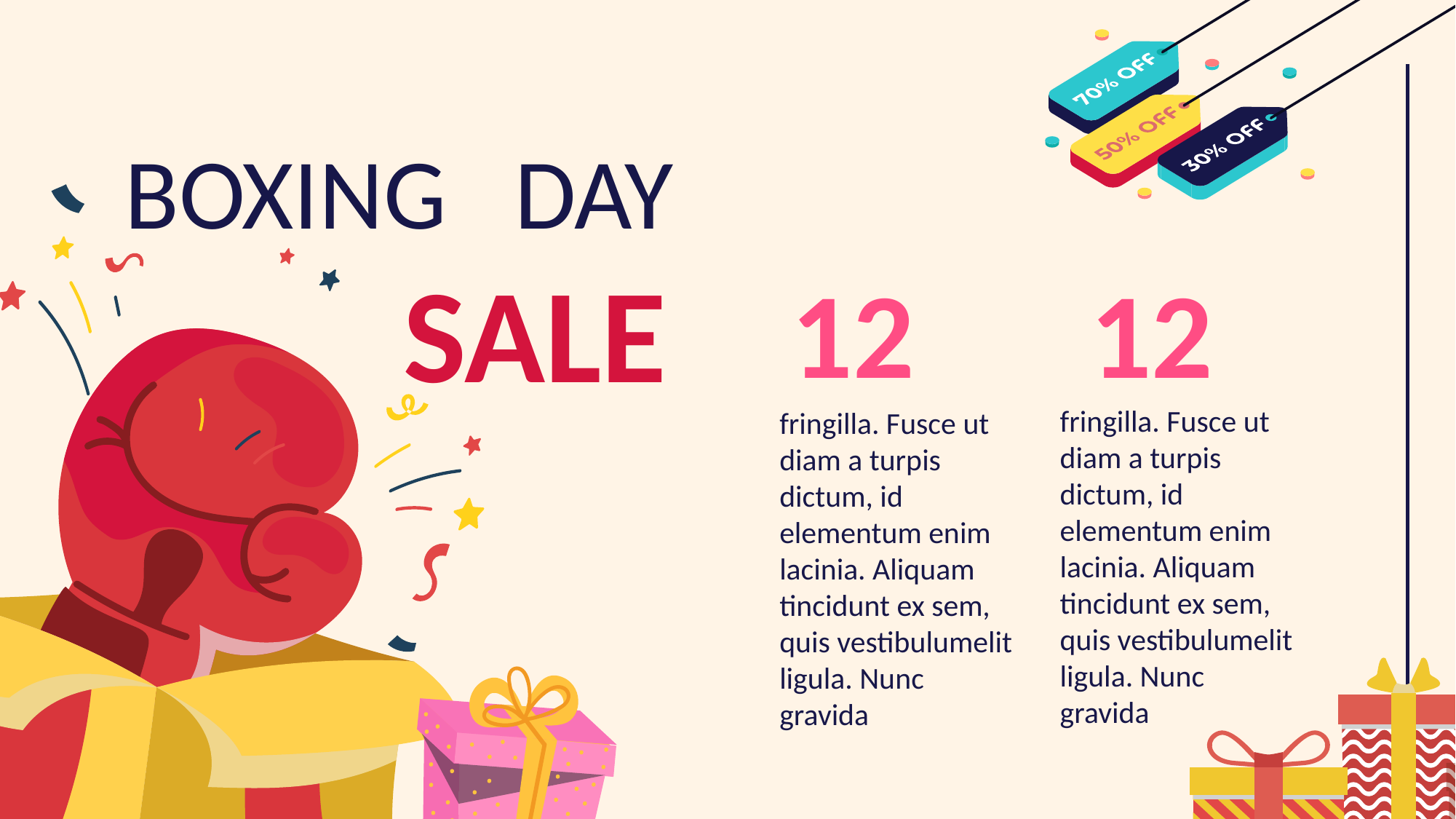

BOXING   DAY
		  SALE

12
12
fringilla. Fusce ut diam a turpis dictum, id elementum enim lacinia. Aliquam tincidunt ex sem, quis vestibulumelit ligula. Nunc gravida

fringilla. Fusce ut diam a turpis dictum, id elementum enim lacinia. Aliquam tincidunt ex sem, quis vestibulumelit ligula. Nunc gravida